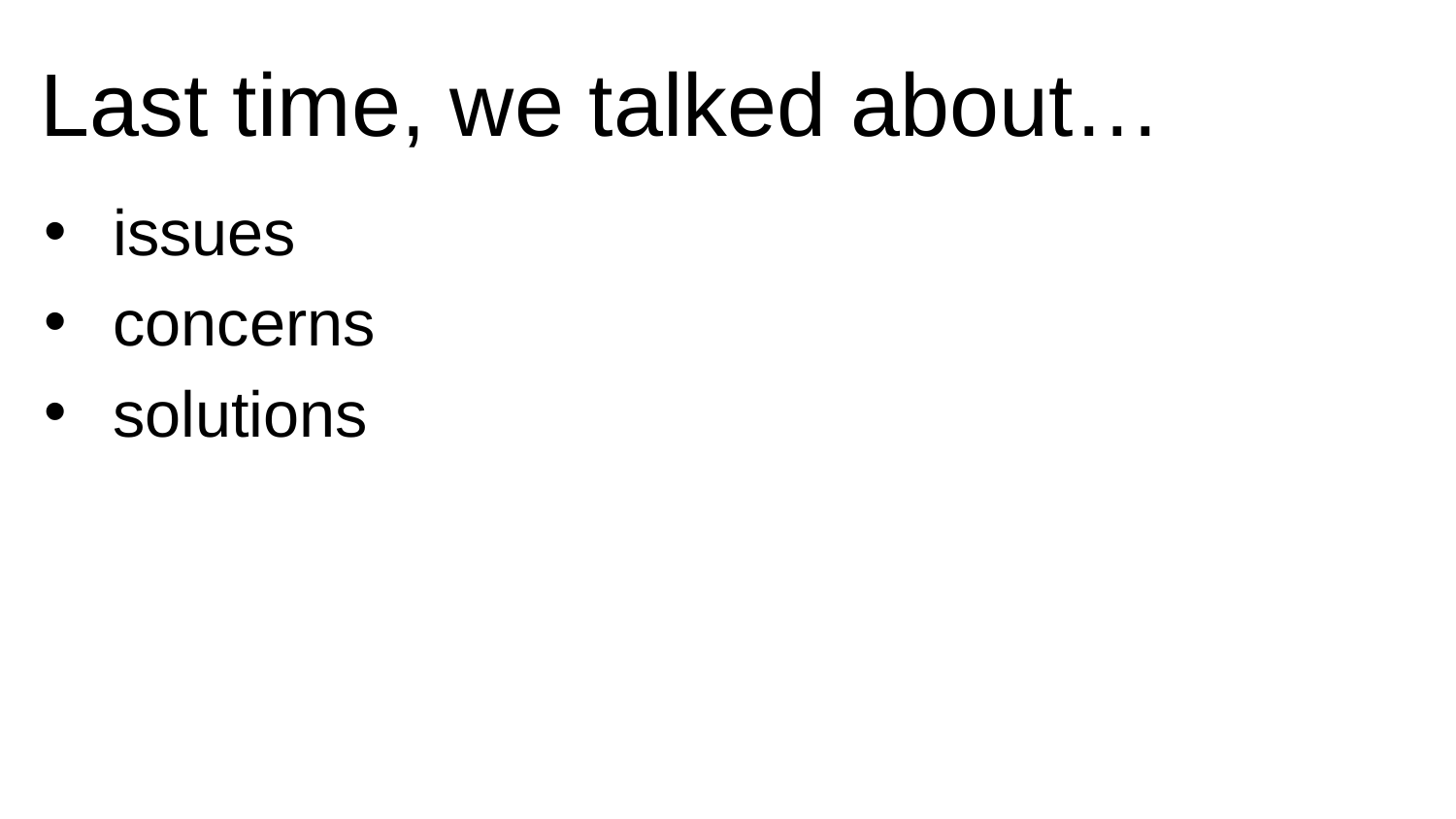

# Last time, we talked about…
issues
concerns
solutions